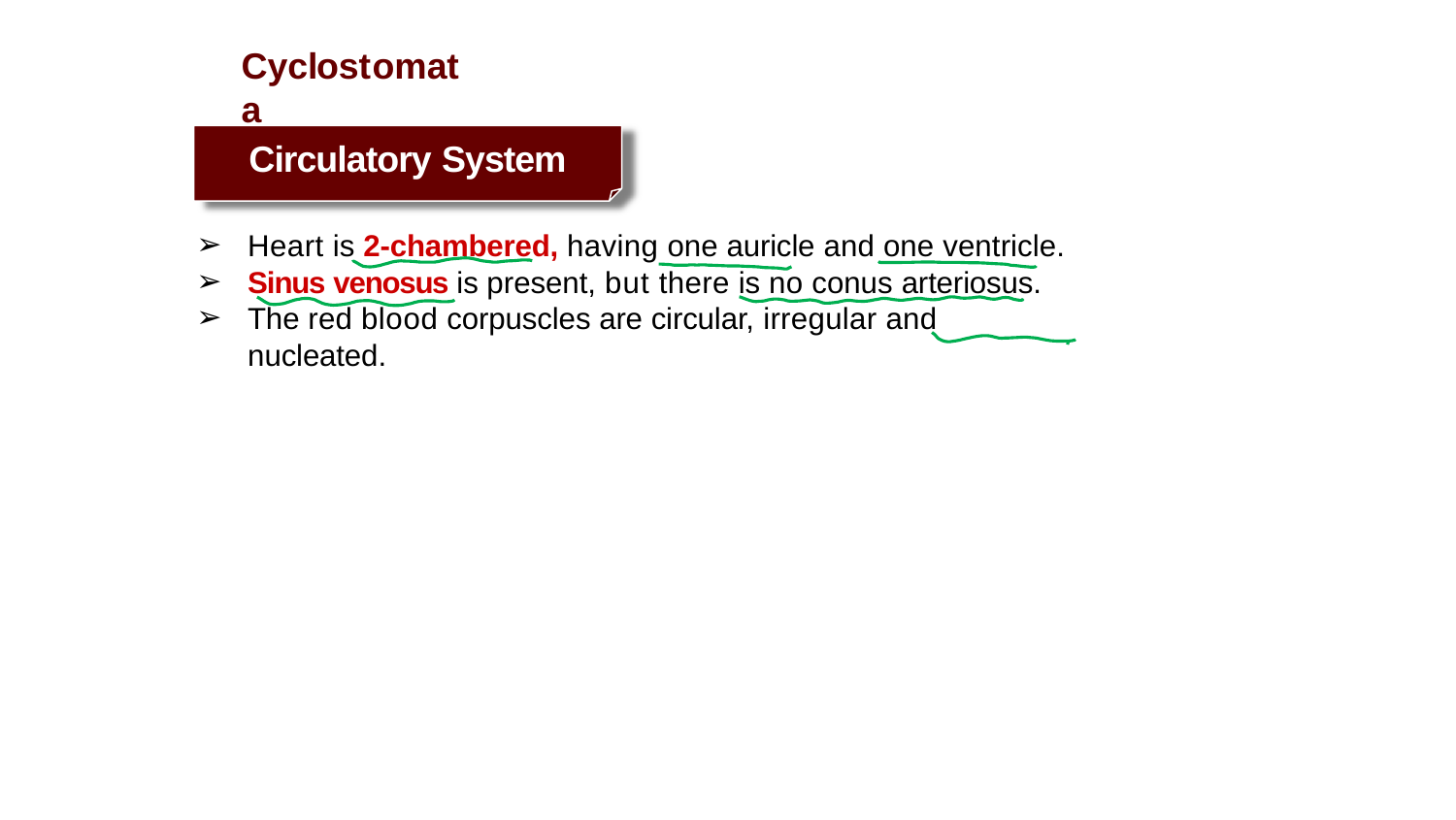

# Cyclostomata

Circulatory System

Heart is 2-chambered, having one auricle and one ventricle.
Sinus venosus is present, but there is no conus arteriosus.
The red blood corpuscles are circular, irregular and nucleated.